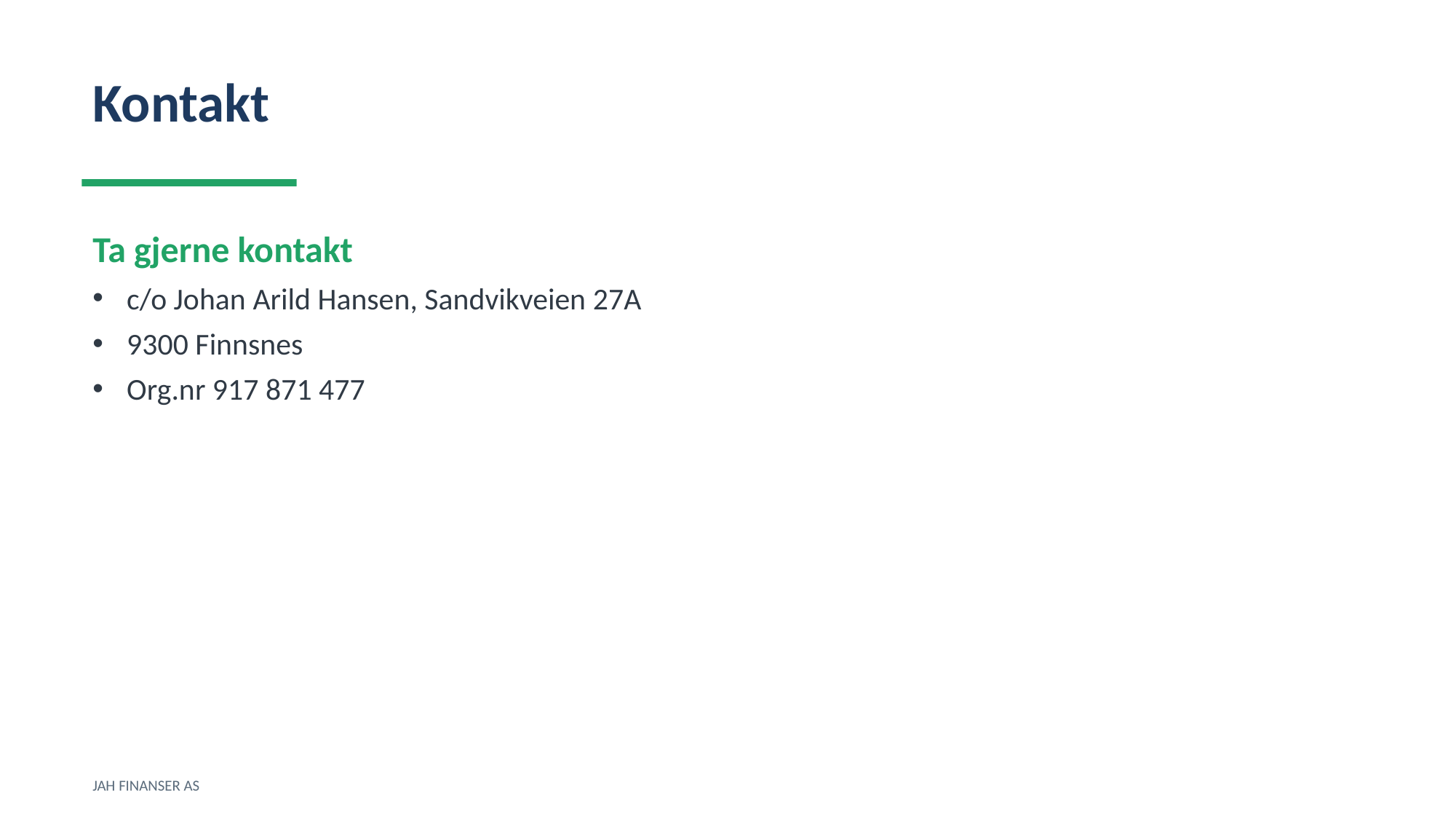

Kontakt

Ta gjerne kontakt
c/o Johan Arild Hansen, Sandvikveien 27A
9300 Finnsnes
Org.nr 917 871 477
JAH FINANSER AS